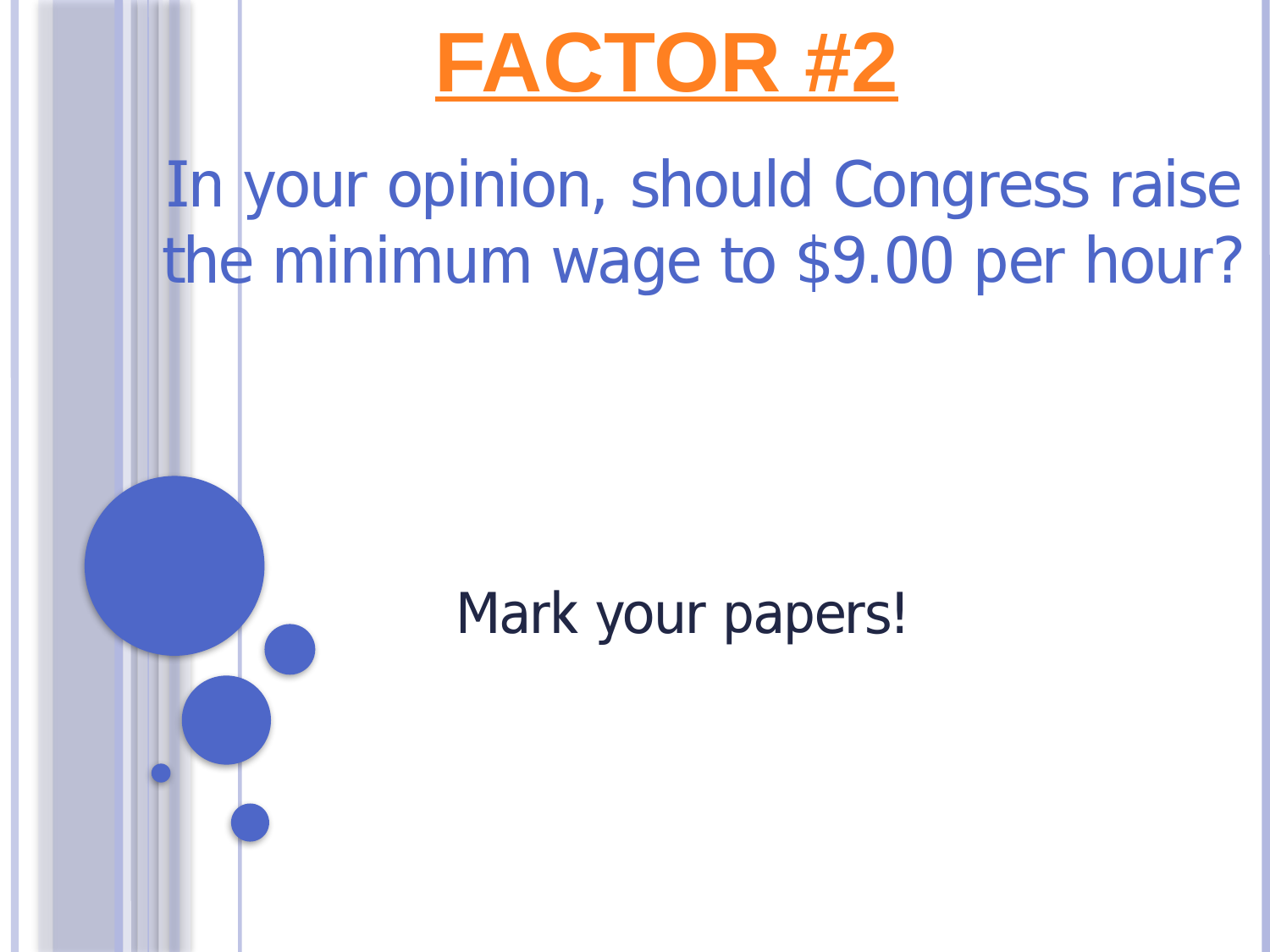

# FACTOR #2
In your opinion, should Congress raise the minimum wage to $9.00 per hour?
Mark your papers!